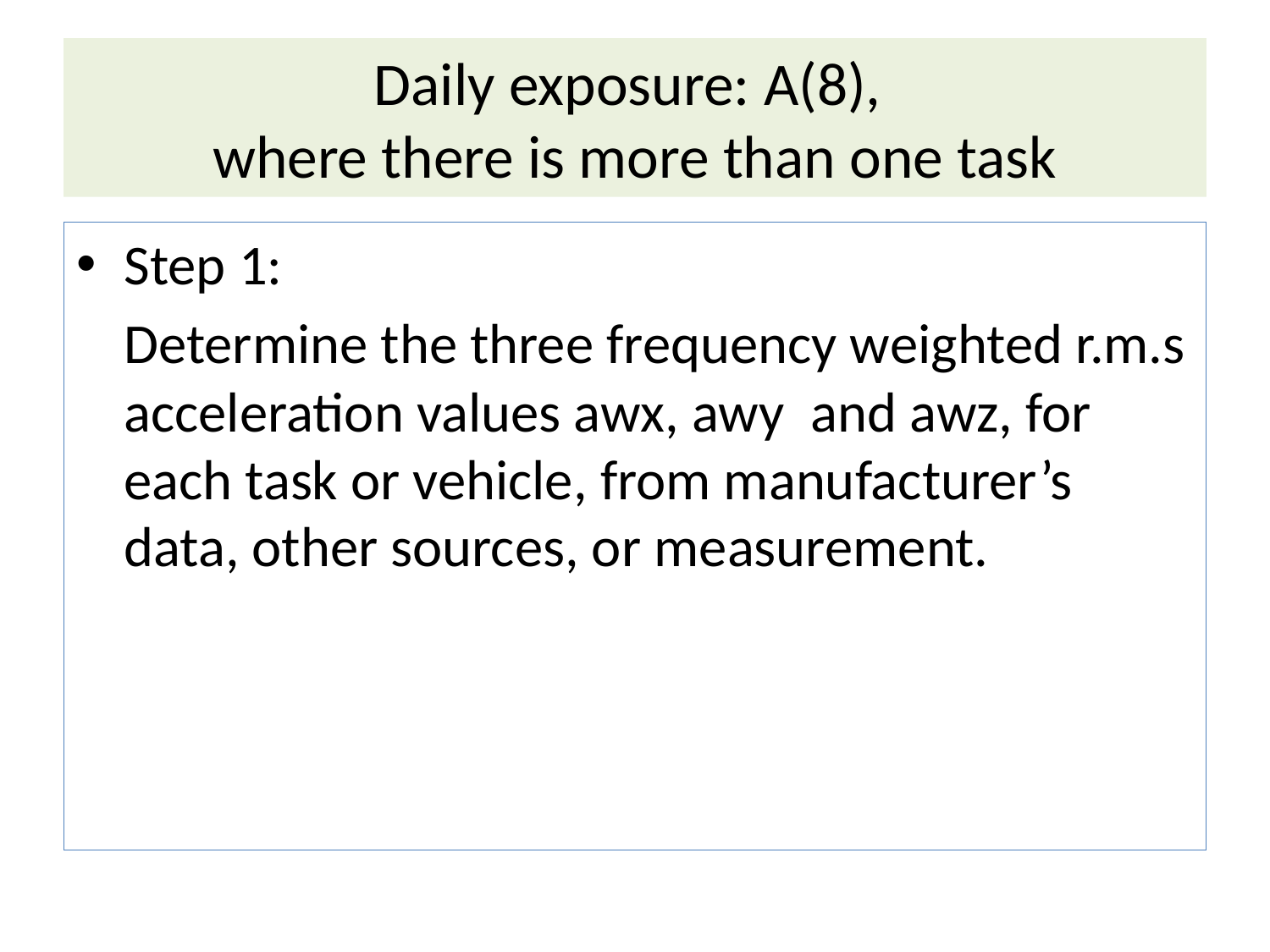

# Daily exposure: A(8), where there is more than one task
Step 1:
	Determine the three frequency weighted r.m.s acceleration values awx, awy  and awz, for each task or vehicle, from manufacturer’s data, other sources, or measurement.